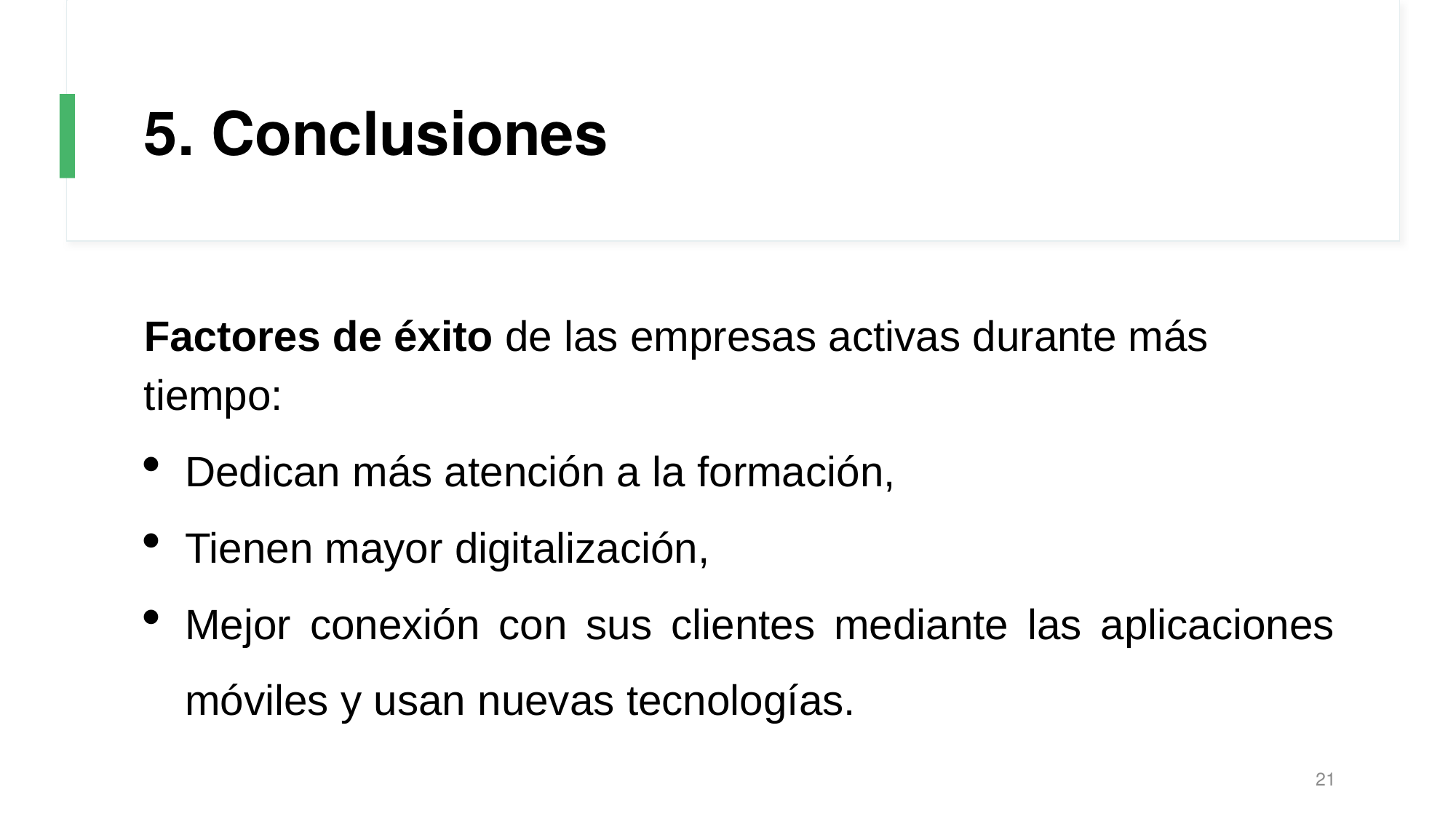

# 5. Conclusiones
Factores de éxito de las empresas activas durante más tiempo:
Dedican más atención a la formación,
Tienen mayor digitalización,
Mejor conexión con sus clientes mediante las aplicaciones móviles y usan nuevas tecnologías.

21